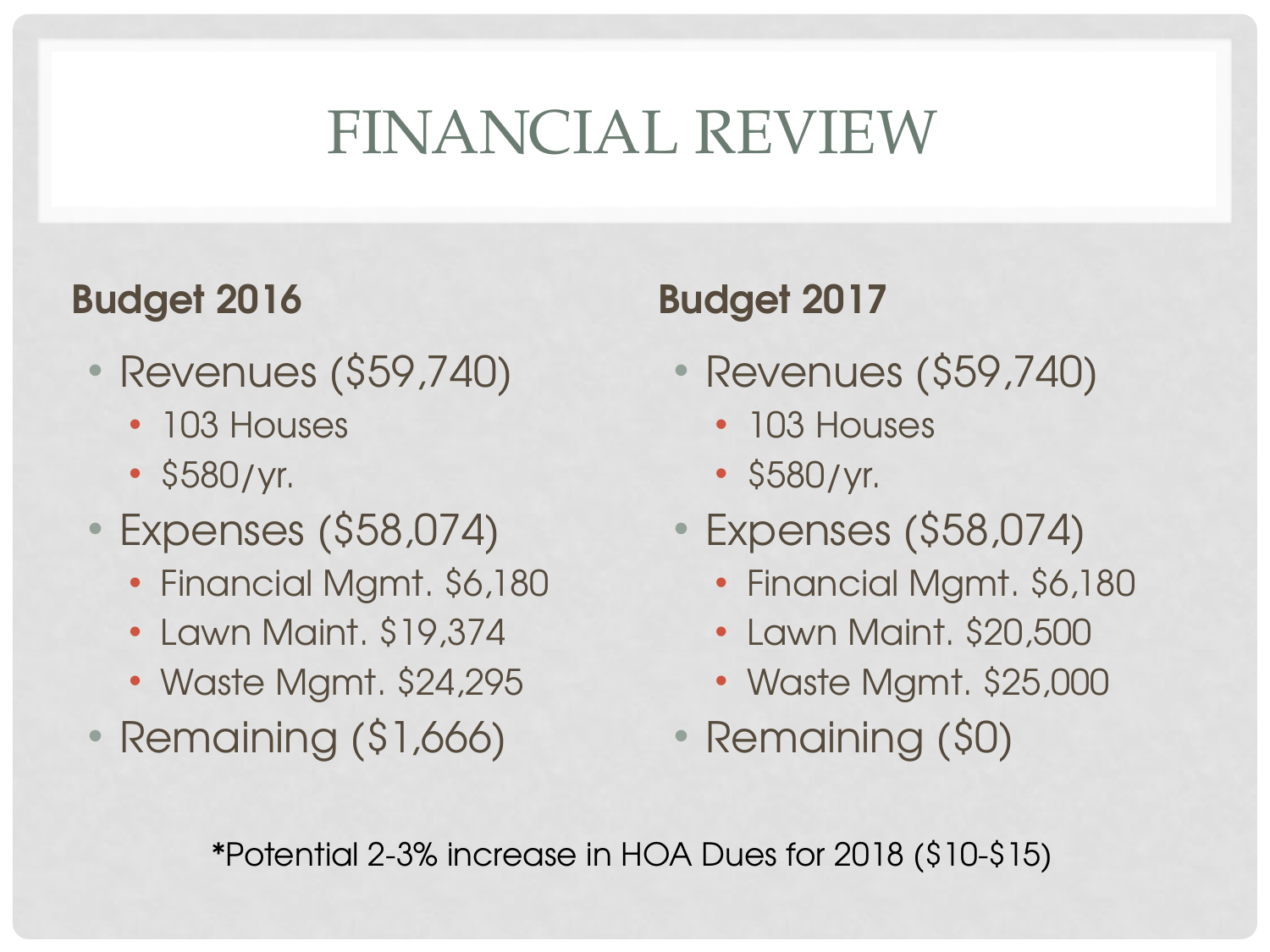

# Financial Review
Budget 2016
Budget 2017
Revenues ($59,740)
103 Houses
$580/yr.
Expenses ($58,074)
Financial Mgmt. $6,180
Lawn Maint. $19,374
Waste Mgmt. $24,295
Remaining ($1,666)
Revenues ($59,740)
103 Houses
$580/yr.
Expenses ($58,074)
Financial Mgmt. $6,180
Lawn Maint. $20,500
Waste Mgmt. $25,000
Remaining ($0)

*Potential 2-3% increase in HOA Dues for 2018 ($10-$15)